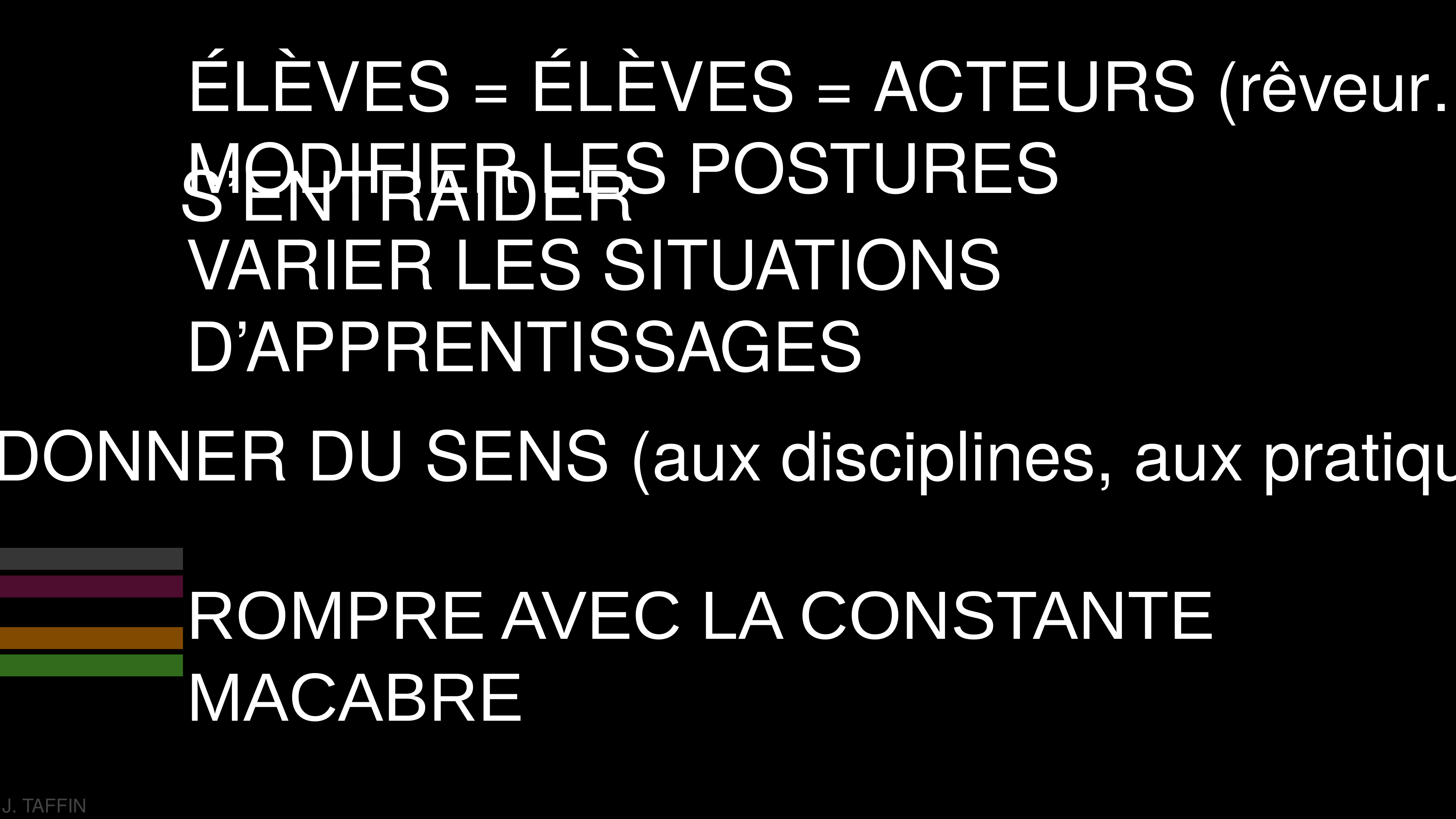

ÉLÈVES = ÉLÈVES = ACTEURS (rêveur…), MODIFIER MODIFIER LES POSTURES
S’ENTRAIDER
VARIER LES SITUATIONS D’APPRENTISSAGES
DONNER DU SENS (aux disciplines, aux pratiques…)
ROMPRE AVEC LA CONSTANTE
MACABRE

J. TAFFIN